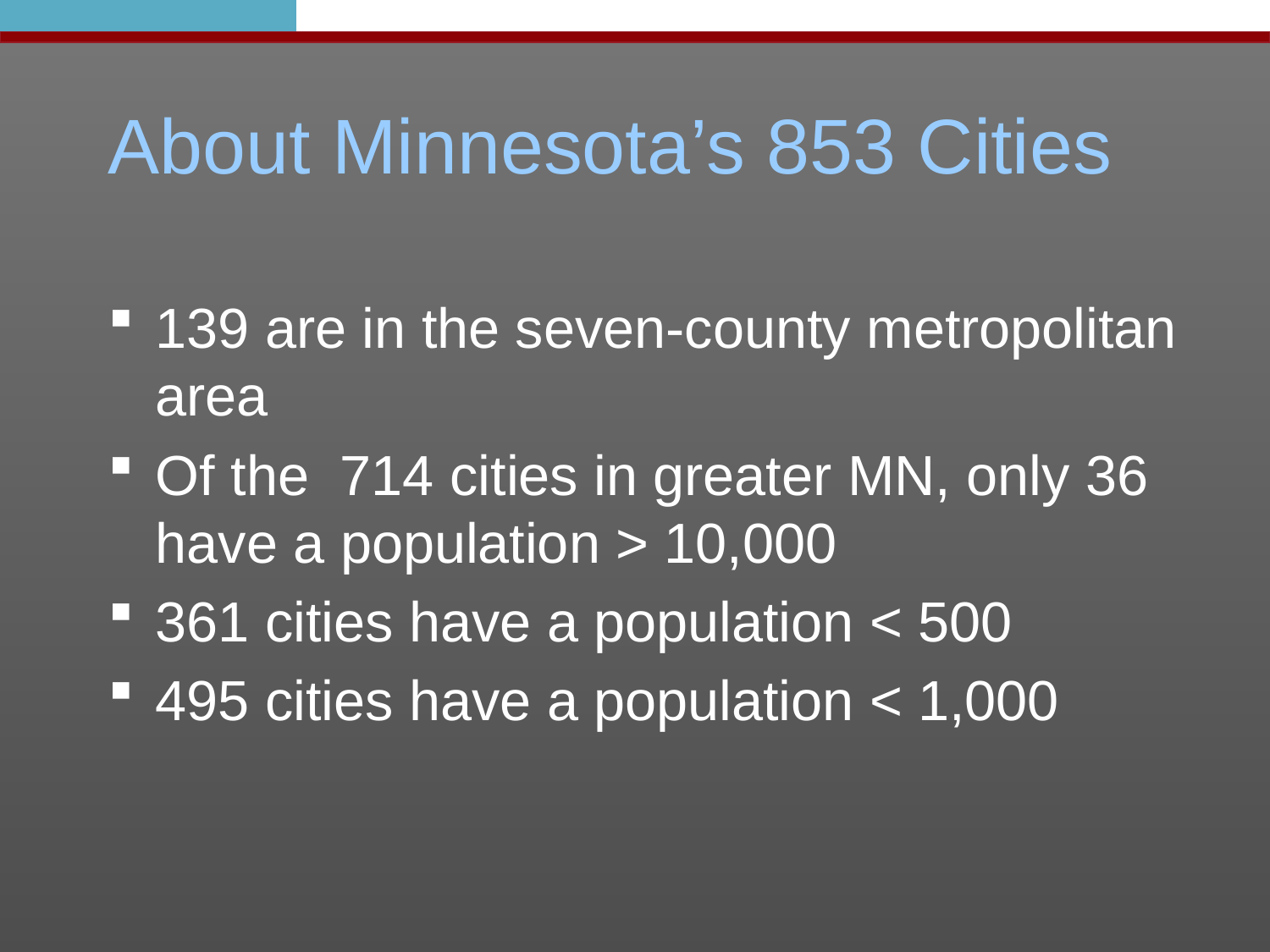

# About Minnesota’s 853 Cities
139 are in the seven-county metropolitan area
Of the  714 cities in greater MN, only 36 have a population > 10,000
361 cities have a population < 500
495 cities have a population < 1,000